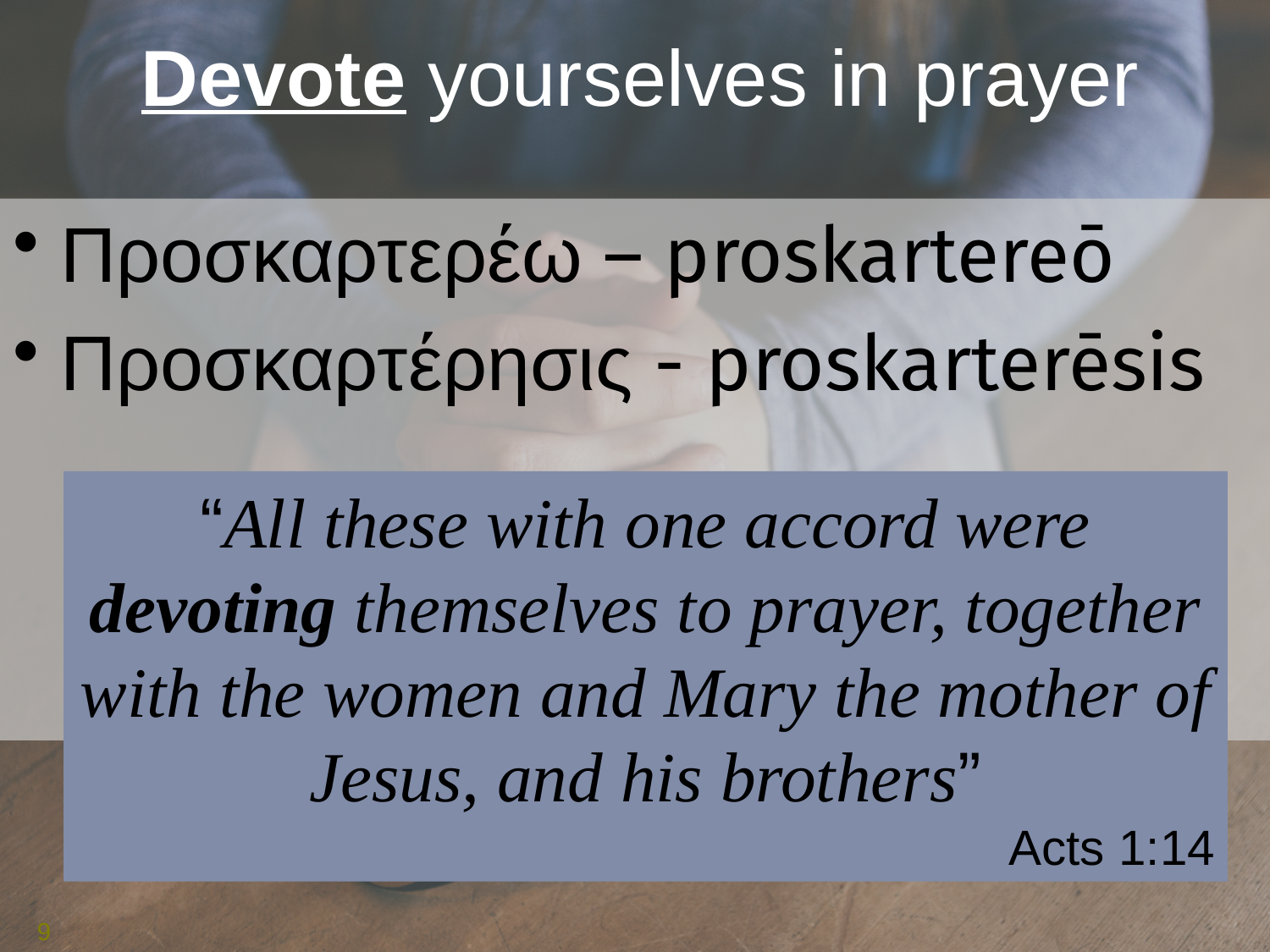

# Devote yourselves in prayer
Προσκαρτερέω – proskartereō
Προσκαρτέρησις - proskarterēsis
“All these with one accord were devoting themselves to prayer, together with the women and Mary the mother of Jesus, and his brothers”
Acts 1:14
9